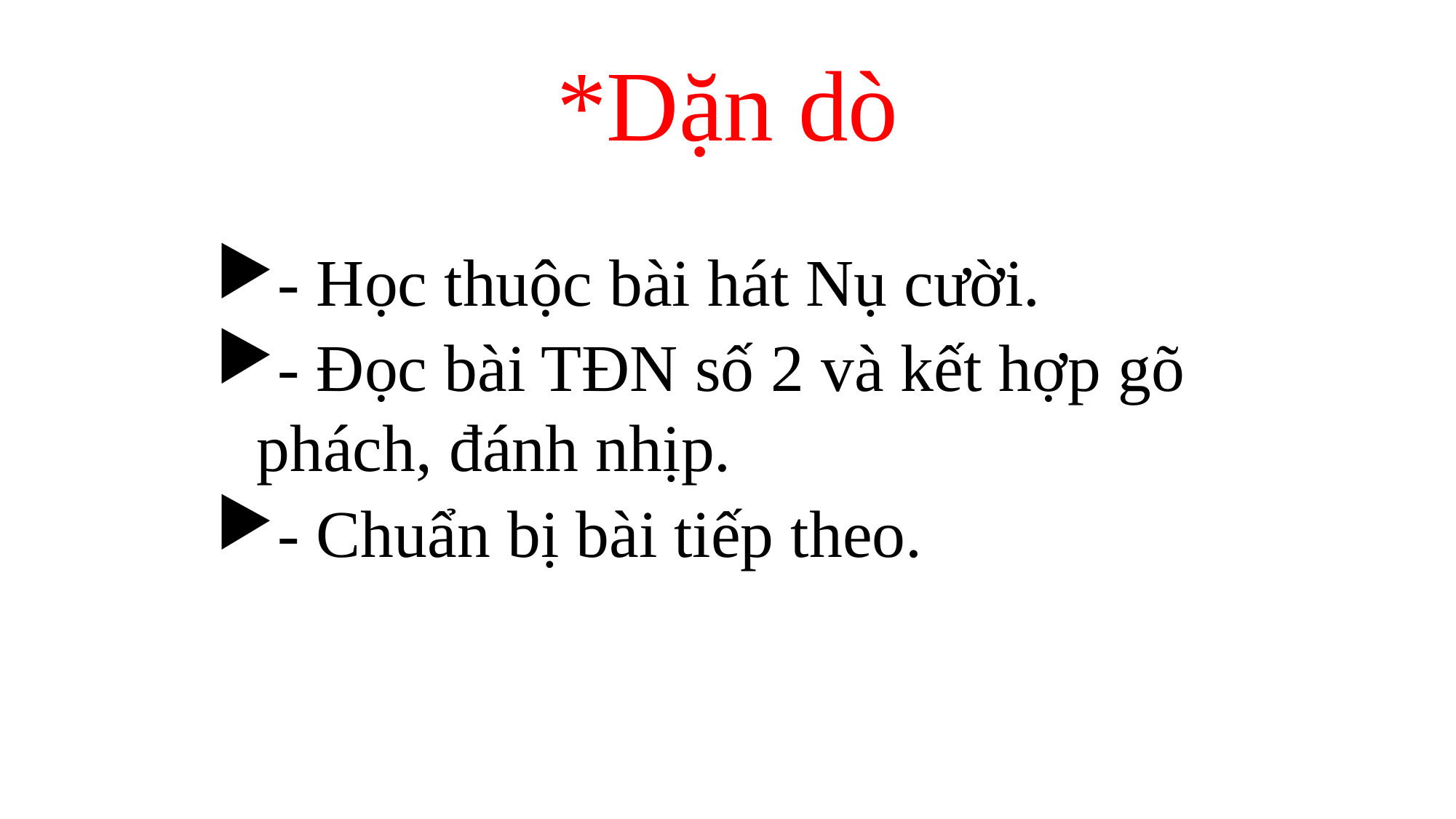

# *Dặn dò
- Học thuộc bài hát Nụ cười.
- Đọc bài TĐN số 2 và kết hợp gõ phách, đánh nhịp.
- Chuẩn bị bài tiếp theo.